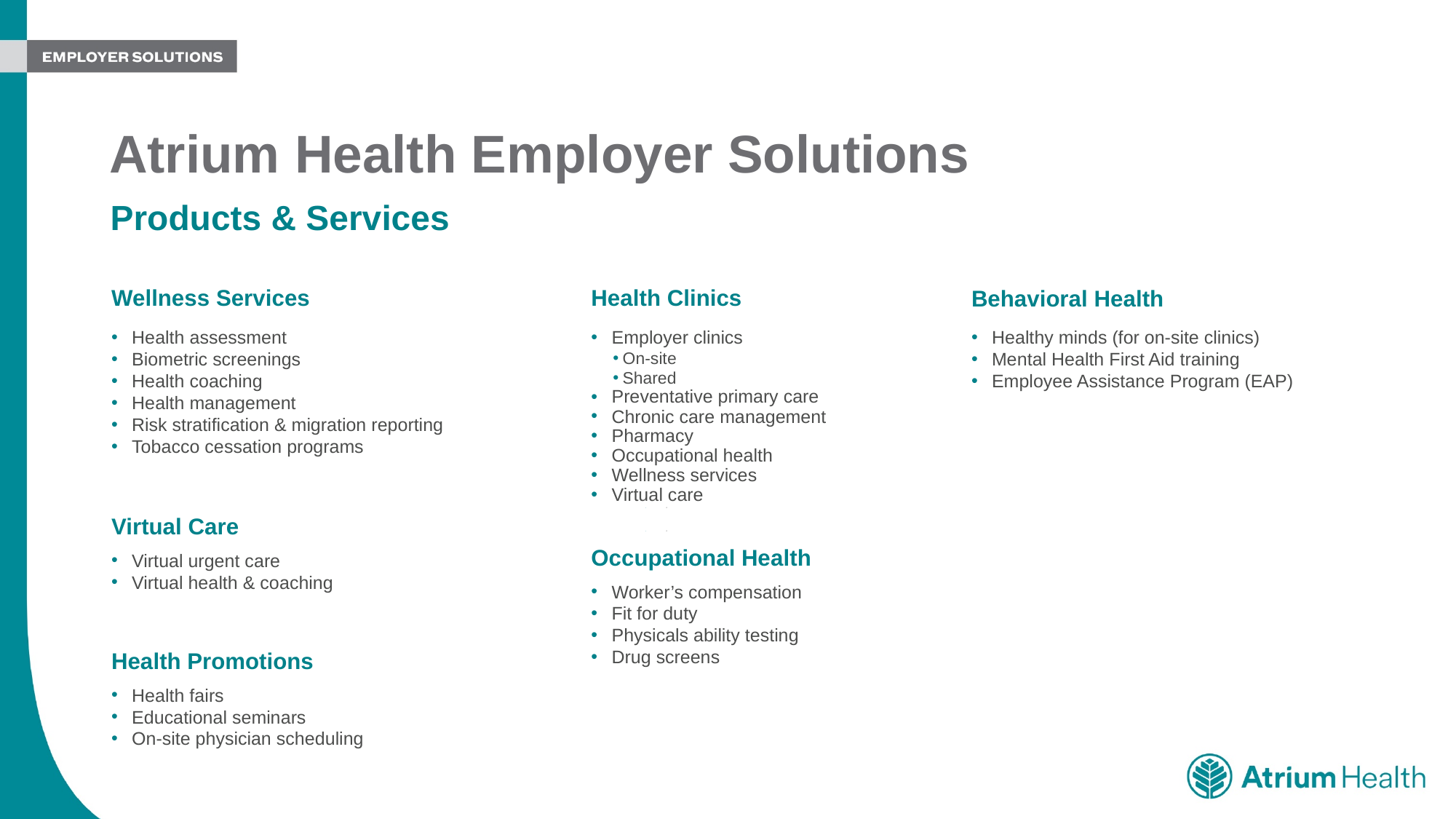

# Atrium Health Employer Solutions
Products & Services
Wellness Services
Health Clinics
Behavioral Health
Health assessment
Biometric screenings
Health coaching
Health management
Risk stratification & migration reporting
Tobacco cessation programs

Employer clinics
On-site
Shared
Preventative primary care
Chronic care management
Pharmacy
Occupational health
Wellness services
Virtual care

O

O
Healthy minds (for on-site clinics)
Mental Health First Aid training
Employee Assistance Program (EAP)

Virtual Care
Occupational Health
Virtual urgent care
Virtual health & coaching
Worker’s compensation
Fit for duty
Physicals ability testing
Drug screens
Health Promotions
Health fairs
Educational seminars
On-site physician scheduling